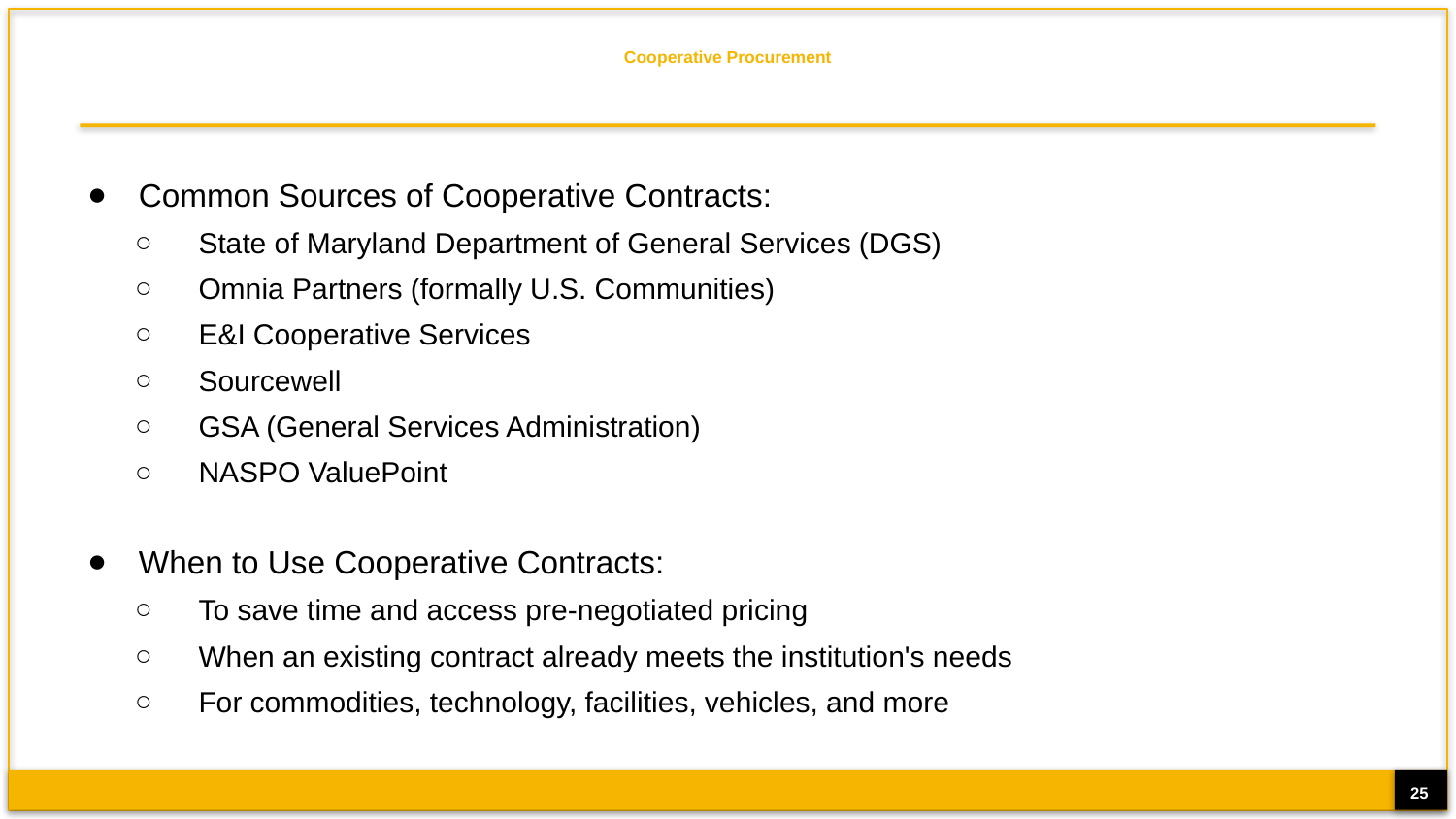

# Cooperative Procurement

Common Sources of Cooperative Contracts:
State of Maryland Department of General Services (DGS)
Omnia Partners (formally U.S. Communities)
E&I Cooperative Services
Sourcewell
GSA (General Services Administration)
NASPO ValuePoint

When to Use Cooperative Contracts:
To save time and access pre-negotiated pricing
When an existing contract already meets the institution's needs
For commodities, technology, facilities, vehicles, and more

25